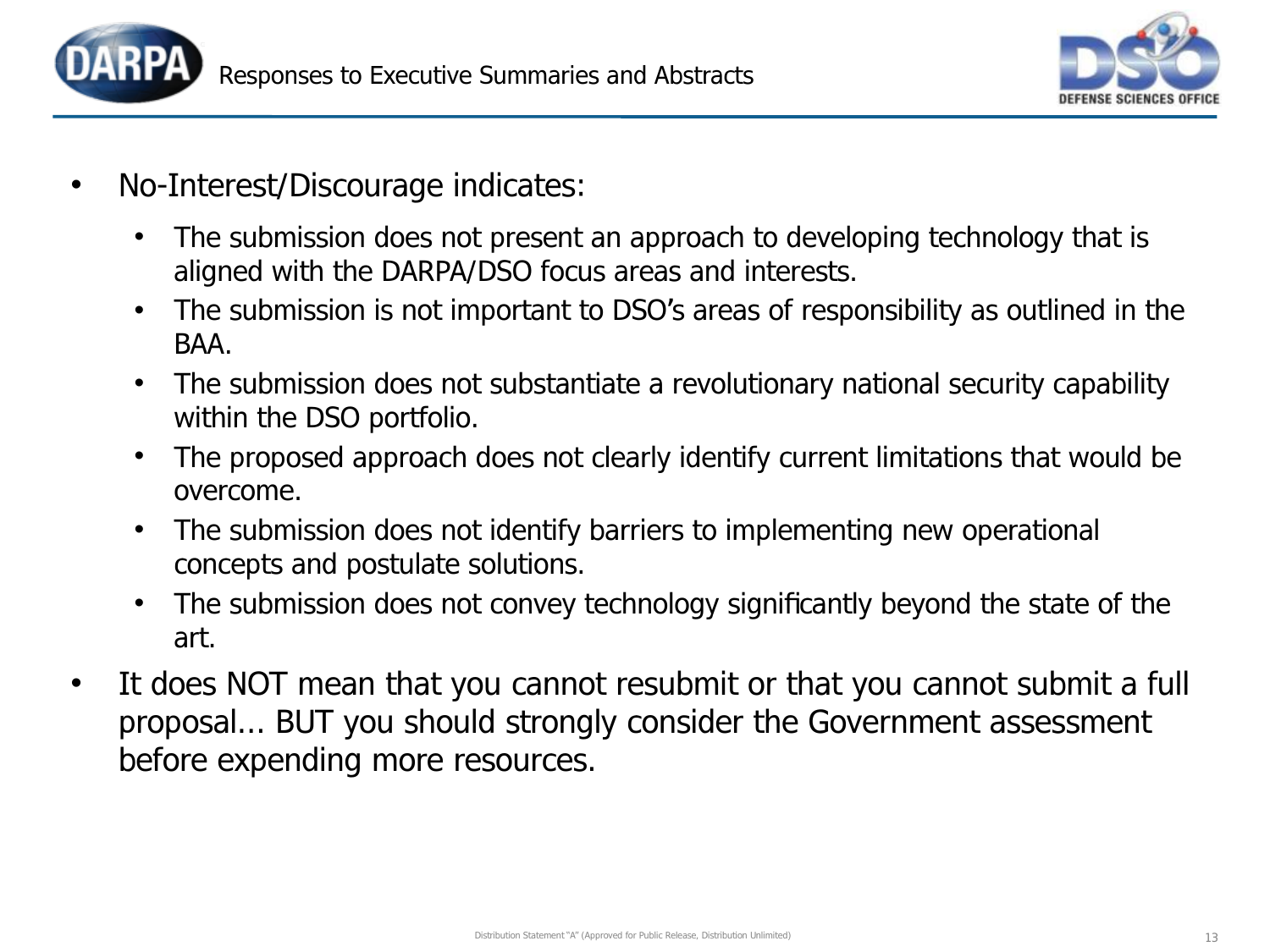

Responses to Executive Summaries and Abstracts
No-Interest/Discourage indicates:
The submission does not present an approach to developing technology that is aligned with the DARPA/DSO focus areas and interests.
The submission is not important to DSO’s areas of responsibility as outlined in the BAA.
The submission does not substantiate a revolutionary national security capability within the DSO portfolio.
The proposed approach does not clearly identify current limitations that would be overcome.
The submission does not identify barriers to implementing new operational concepts and postulate solutions.
The submission does not convey technology significantly beyond the state of the art.
It does NOT mean that you cannot resubmit or that you cannot submit a full proposal... BUT you should strongly consider the Government assessment before expending more resources.

Distribution Statement “A” (Approved for Public Release, Distribution Unlimited)
13